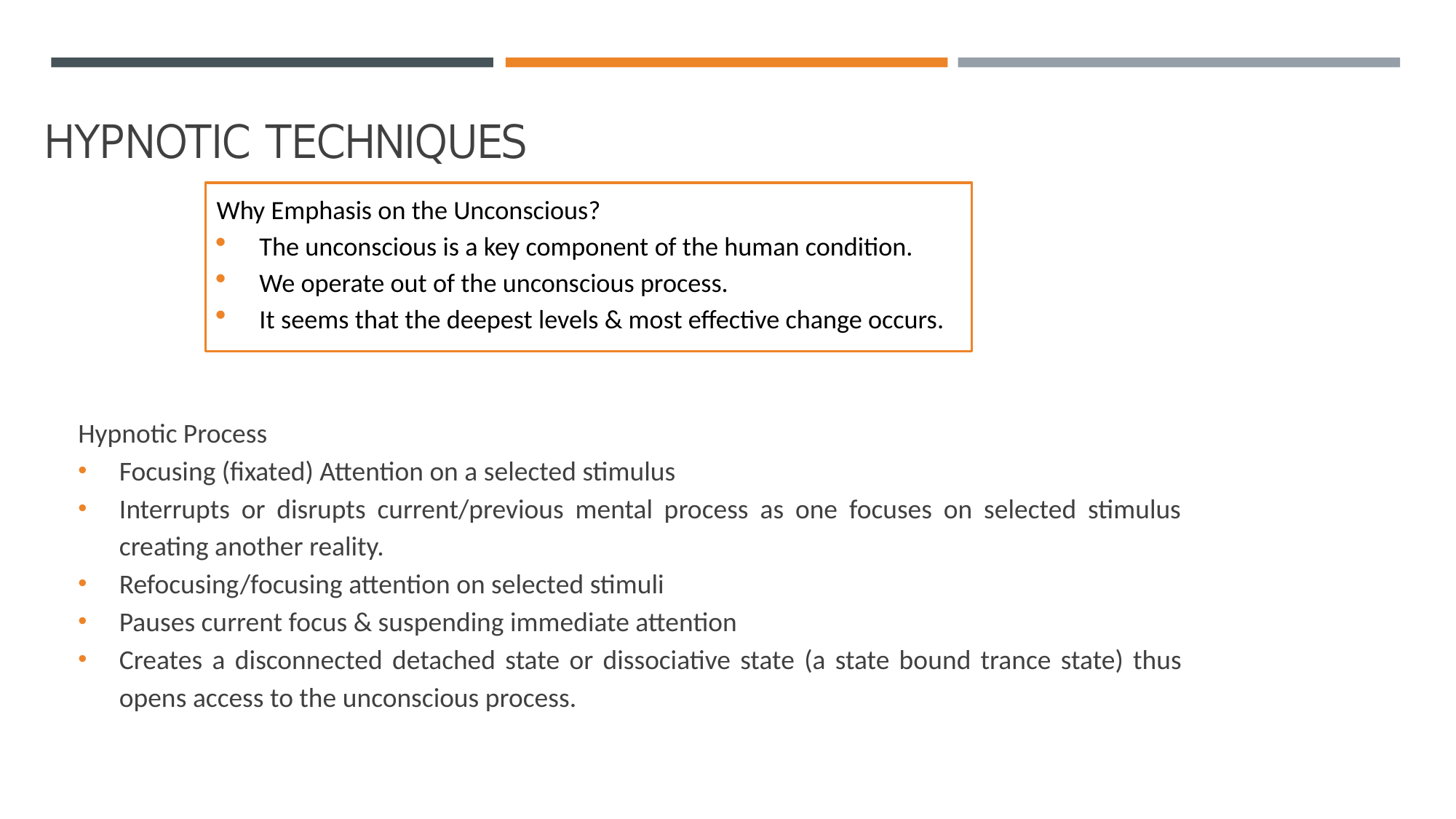

# Hypnotic techniques
Why Emphasis on the Unconscious?
The unconscious is a key component of the human condition.
We operate out of the unconscious process.
It seems that the deepest levels & most effective change occurs.

Hypnotic Process
Focusing (fixated) Attention on a selected stimulus
Interrupts or disrupts current/previous mental process as one focuses on selected stimulus creating another reality.
Refocusing/focusing attention on selected stimuli
Pauses current focus & suspending immediate attention
Creates a disconnected detached state or dissociative state (a state bound trance state) thus opens access to the unconscious process.